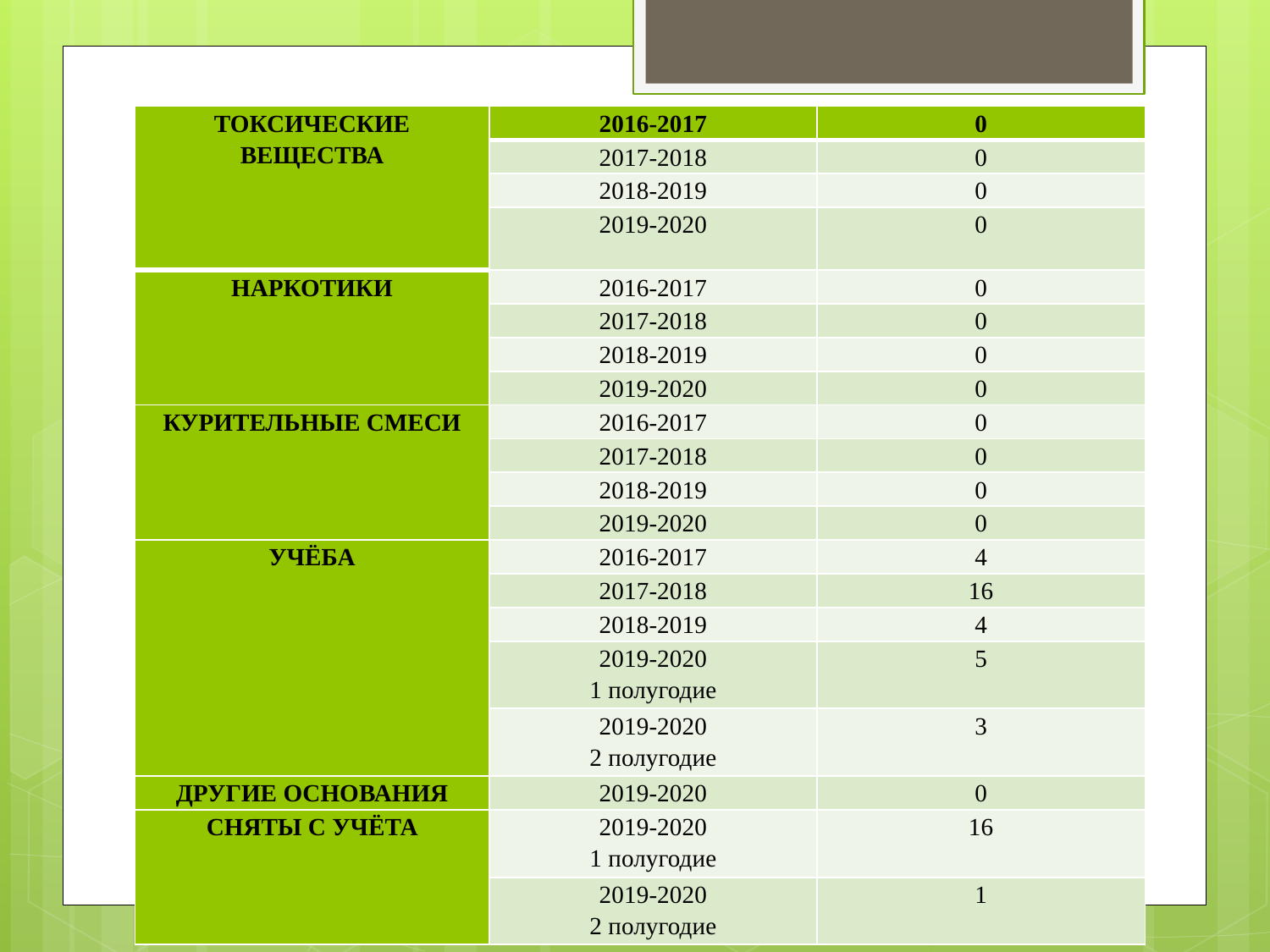

| ТОКСИЧЕСКИЕ ВЕЩЕСТВА | 2016-2017 | 0 |
| --- | --- | --- |
|  | 2017-2018 | 0 |
|  | 2018-2019 | 0 |
|  | 2019-2020 | 0 |
| НАРКОТИКИ | 2016-2017 | 0 |
|  | 2017-2018 | 0 |
|  | 2018-2019 | 0 |
|  | 2019-2020 | 0 |
| КУРИТЕЛЬНЫЕ СМЕСИ | 2016-2017 | 0 |
|  | 2017-2018 | 0 |
|  | 2018-2019 | 0 |
|  | 2019-2020 | 0 |
| УЧЁБА | 2016-2017 | 4 |
|  | 2017-2018 | 16 |
|  | 2018-2019 | 4 |
|  | 2019-2020 1 полугодие | 5 |
|  | 2019-2020 2 полугодие | 3 |
| ДРУГИЕ ОСНОВАНИЯ | 2019-2020 | 0 |
| СНЯТЫ С УЧЁТА | 2019-2020 1 полугодие | 16 |
|  | 2019-2020 2 полугодие | 1 |